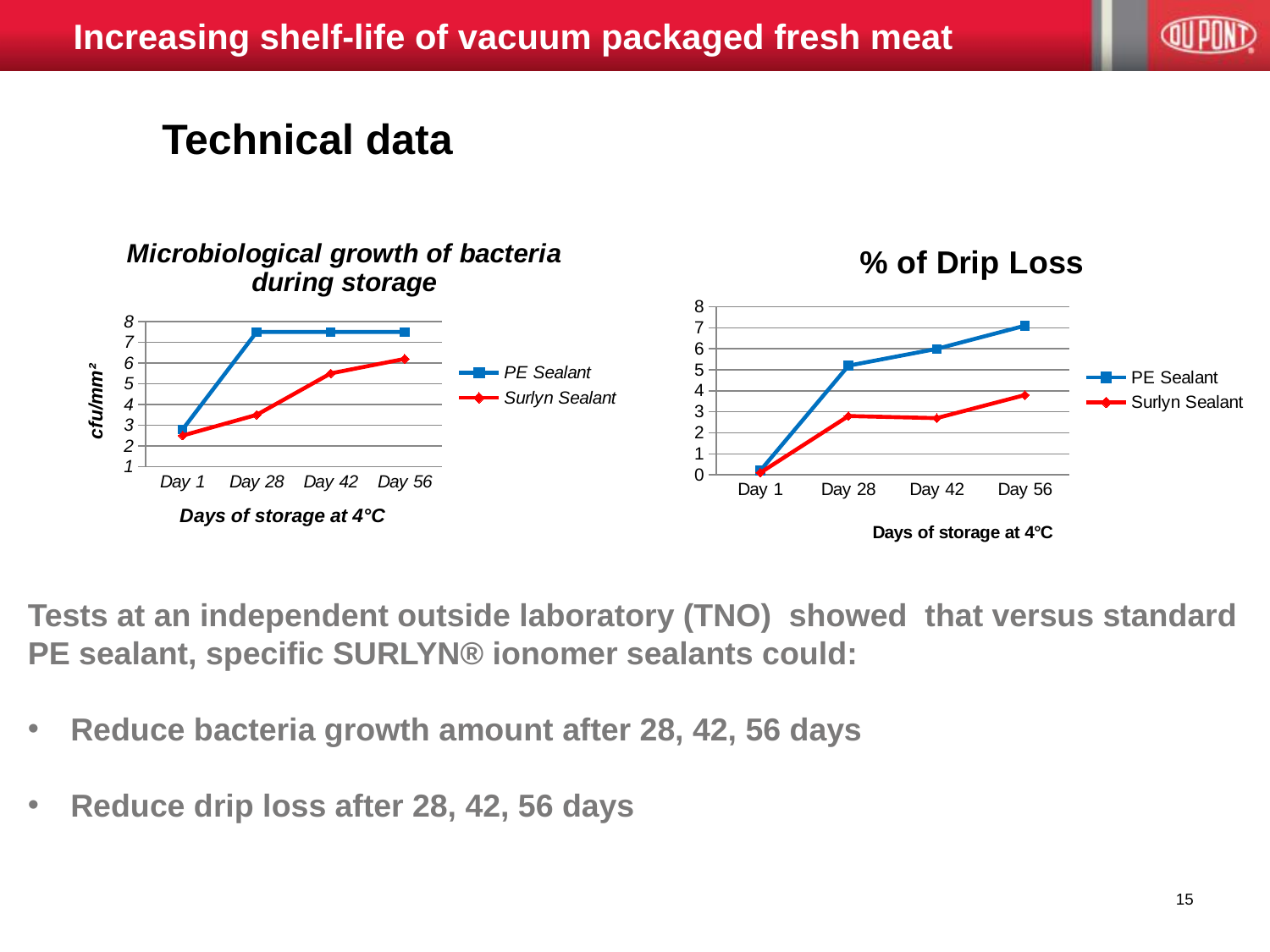

Increasing shelf-life of vacuum packaged fresh meat
Technical data

### Chart: Microbiological growth of bacteria during storage

| Category | PE Sealant | Surlyn Sealant |
|---|---|---|
| Day 1 | 2.8 | 2.5 |
| Day 28 | 7.5 | 3.5 |
| Day 42 | 7.5 | 5.5 |
| Day 56 | 7.5 | 6.2 |

### Chart: % of Drip Loss

| Category | PE Sealant | Surlyn Sealant |
|---|---|---|
| Day 1 | 0.2 | 0.1 |
| Day 28 | 5.2 | 2.8 |
| Day 42 | 6.0 | 2.7 |
| Day 56 | 7.1 | 3.8 |
Tests at an independent outside laboratory (TNO)  showed  that versus standard PE sealant, specific SURLYN® ionomer sealants could:

Reduce bacteria growth amount after 28, 42, 56 days

Reduce drip loss after 28, 42, 56 days

15